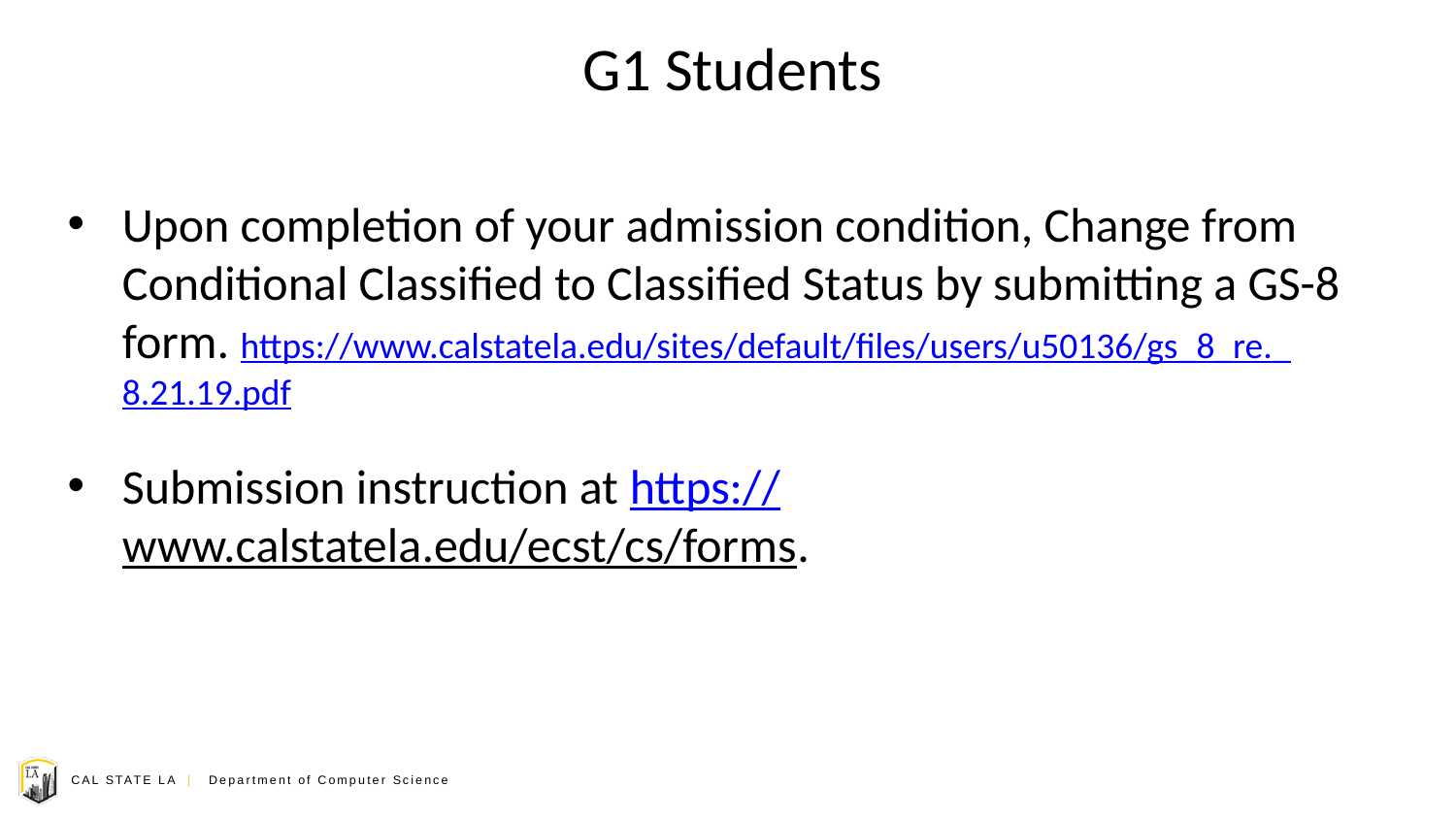

G1 Students
Upon completion of your admission condition, Change from Conditional Classified to Classified Status by submitting a GS-8 form. https://www.calstatela.edu/sites/default/files/users/u50136/gs_8_re._8.21.19.pdf

Submission instruction at https://www.calstatela.edu/ecst/cs/forms.